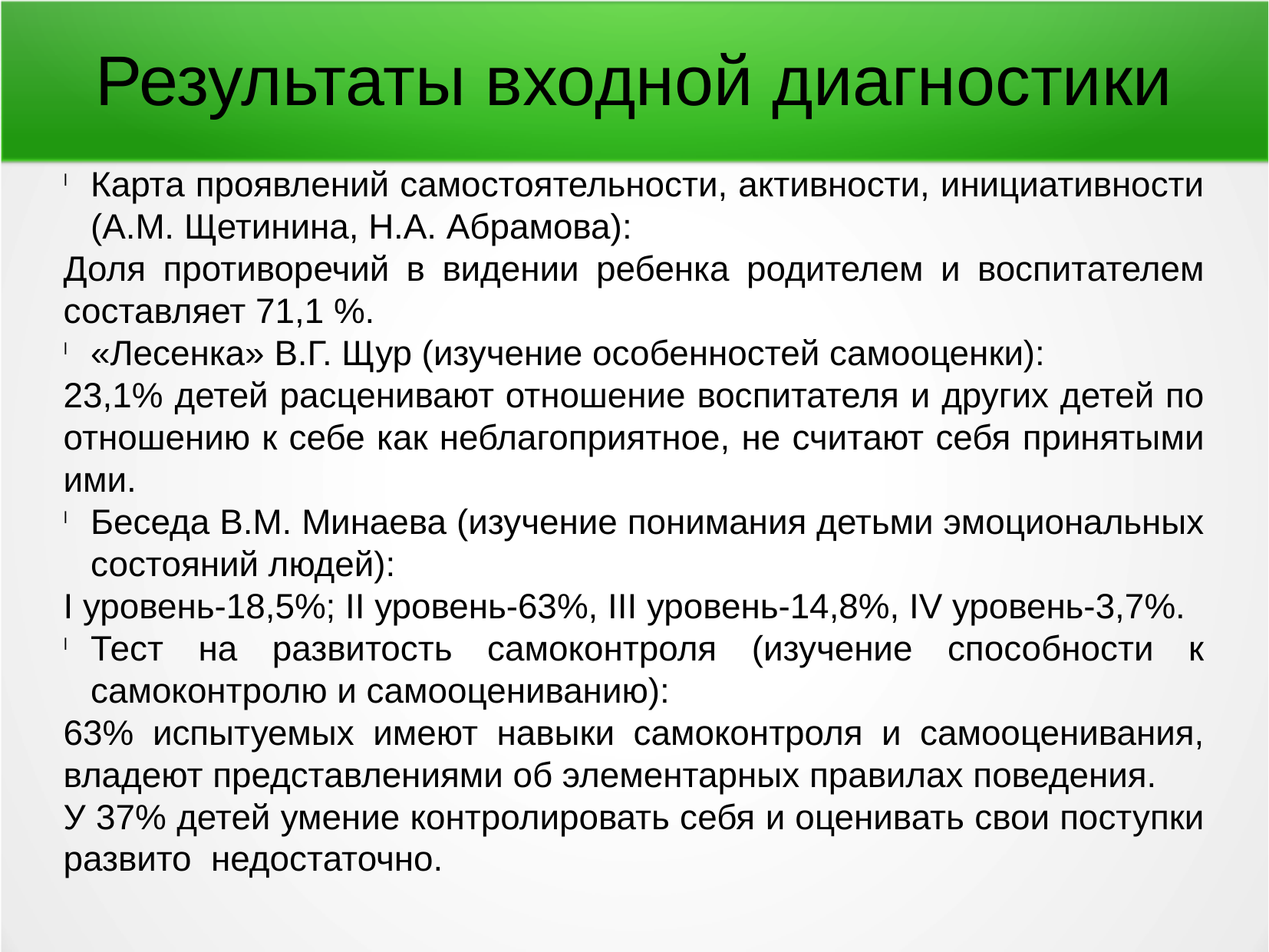

Результаты входной диагностики
Карта проявлений самостоятельности, активности, инициативности (А.М. Щетинина, Н.А. Абрамова):
Доля противоречий в видении ребенка родителем и воспитателем составляет 71,1 %.
«Лесенка» В.Г. Щур (изучение особенностей самооценки):
23,1% детей расценивают отношение воспитателя и других детей по отношению к себе как неблагоприятное, не считают себя принятыми ими.
Беседа В.М. Минаева (изучение понимания детьми эмоциональных состояний людей):
I уровень-18,5%; II уровень-63%, III уровень-14,8%, IV уровень-3,7%.
Тест на развитость самоконтроля (изучение способности к самоконтролю и самооцениванию):
63% испытуемых имеют навыки самоконтроля и самооценивания, владеют представлениями об элементарных правилах поведения.
У 37% детей умение контролировать себя и оценивать свои поступки развито  недостаточно.